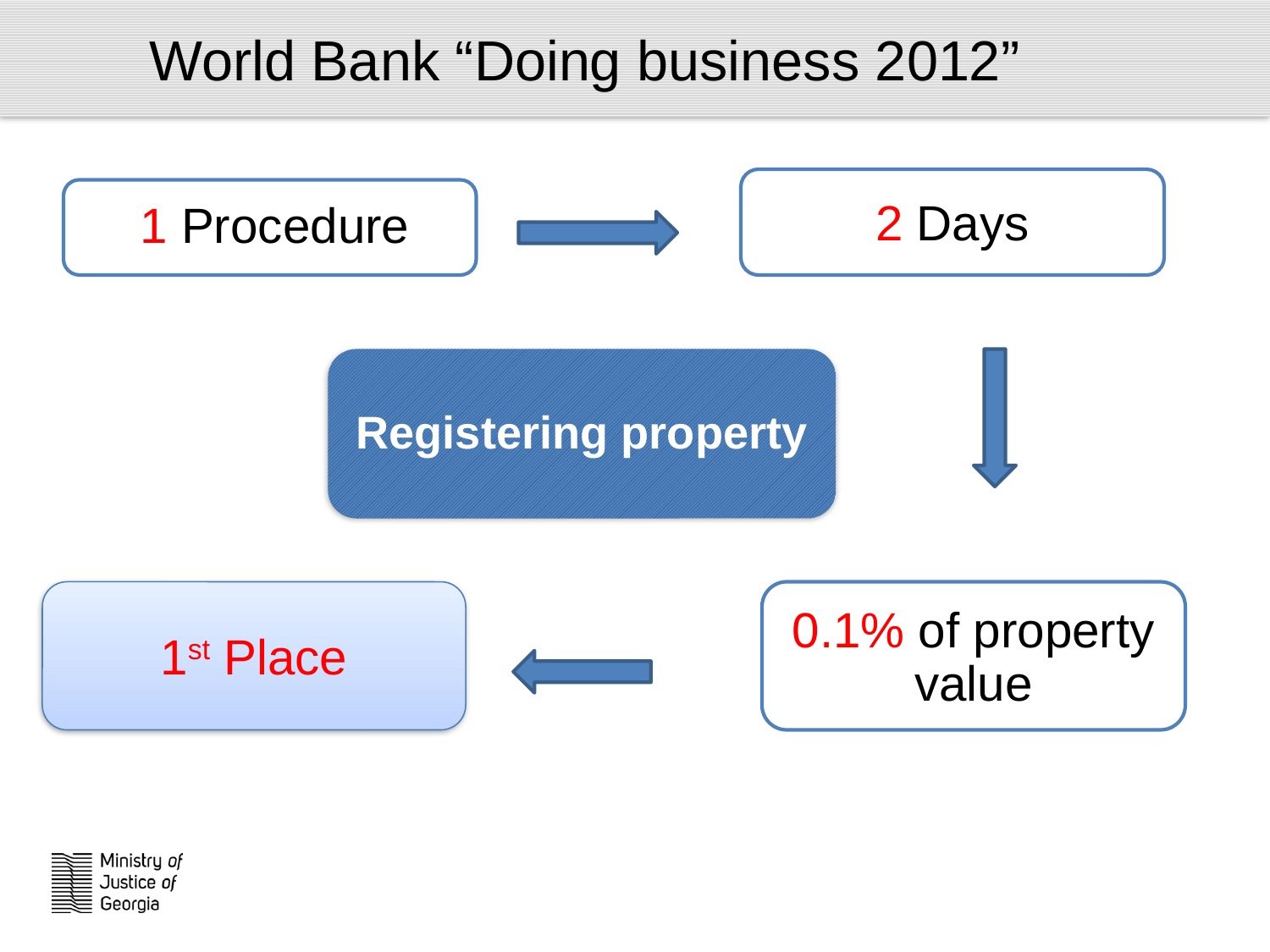

World Bank “Doing business 2012”

2 Days

 1 Procedure

Registering property

1st Place

0.1% of property value